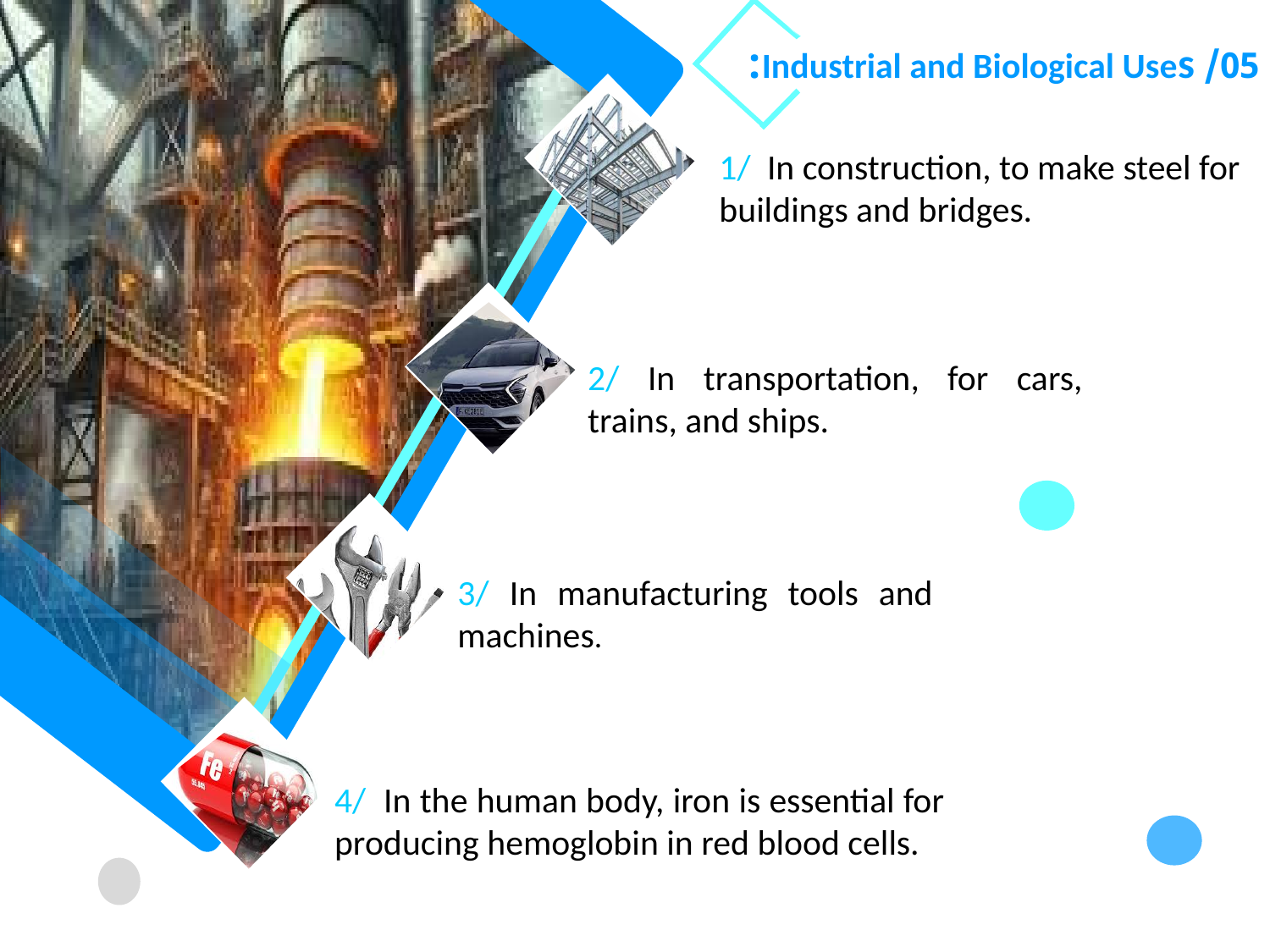

05/ Industrial and Biological Uses:

1/  In construction, to make steel for buildings and bridges.

2/ In transportation, for cars, trains, and ships.

3/ In manufacturing tools and machines.

4/  In the human body, iron is essential for producing hemoglobin in red blood cells.